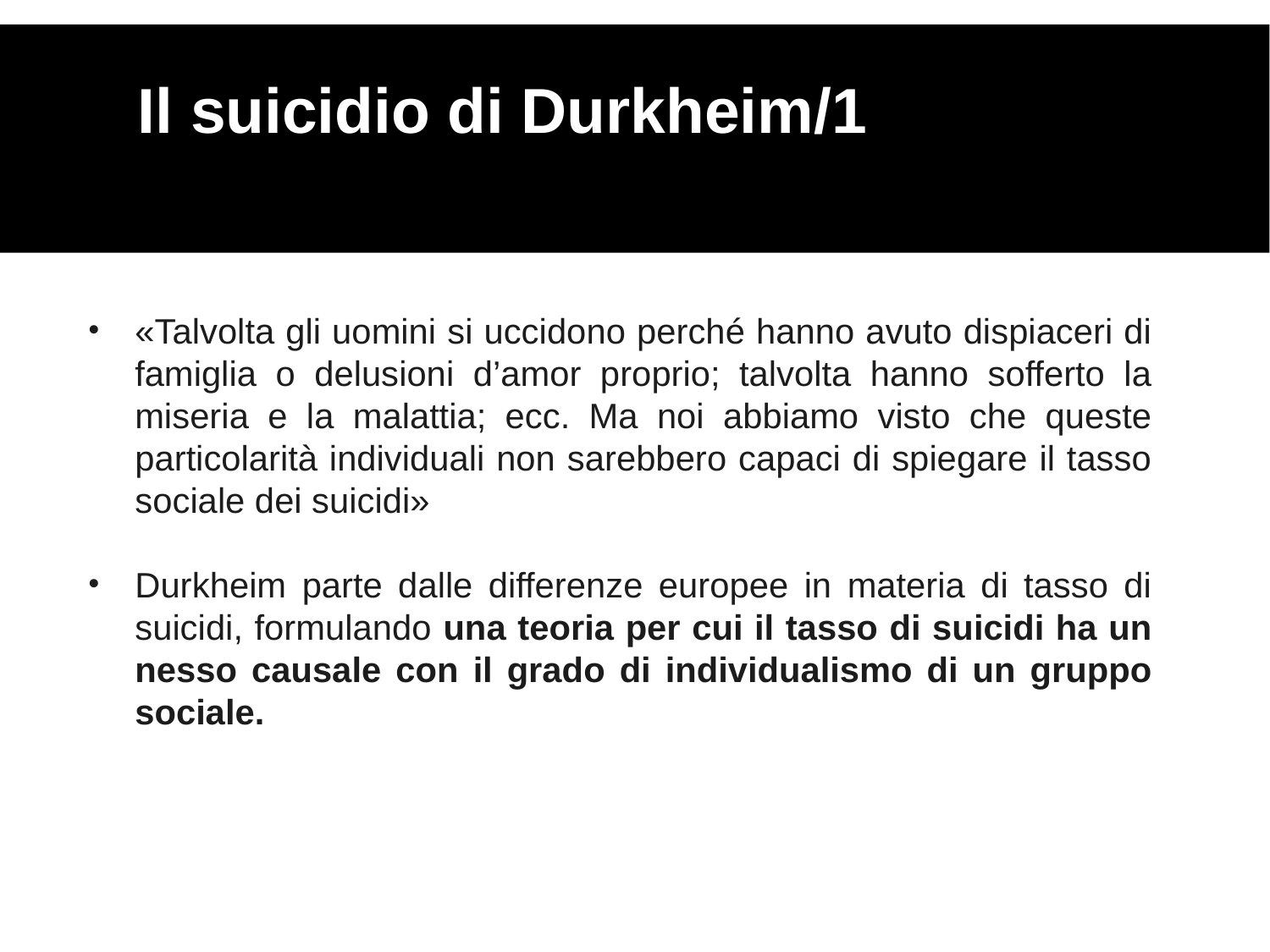

Il suicidio di Durkheim/1

«Talvolta gli uomini si uccidono perché hanno avuto dispiaceri di famiglia o delusioni d’amor proprio; talvolta hanno sofferto la miseria e la malattia; ecc. Ma noi abbiamo visto che queste particolarità individuali non sarebbero capaci di spiegare il tasso sociale dei suicidi»

Durkheim parte dalle differenze europee in materia di tasso di suicidi, formulando una teoria per cui il tasso di suicidi ha un nesso causale con il grado di individualismo di un gruppo sociale.